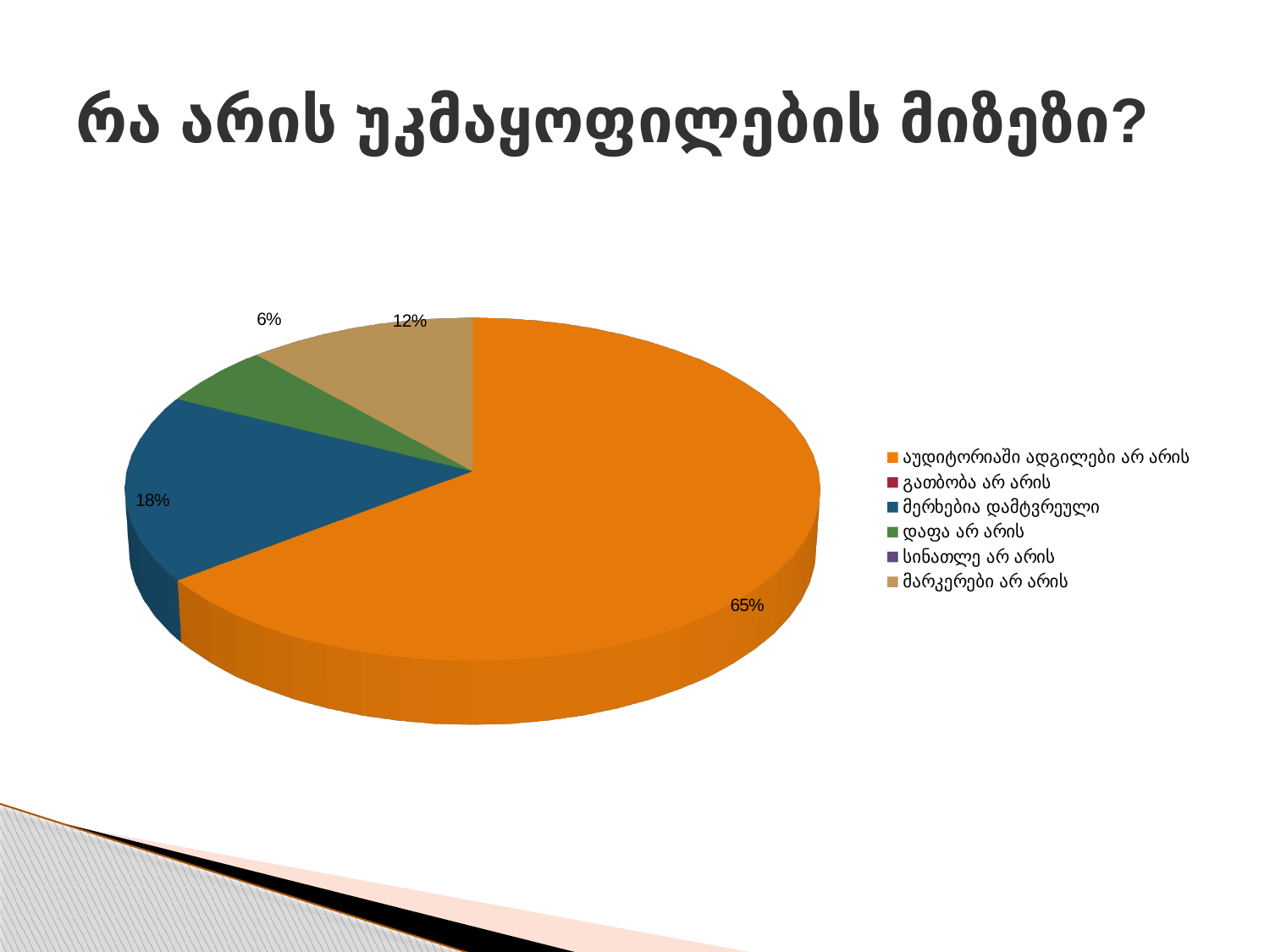

# რა არის უკმაყოფილების მიზეზი?

[unsupported chart]